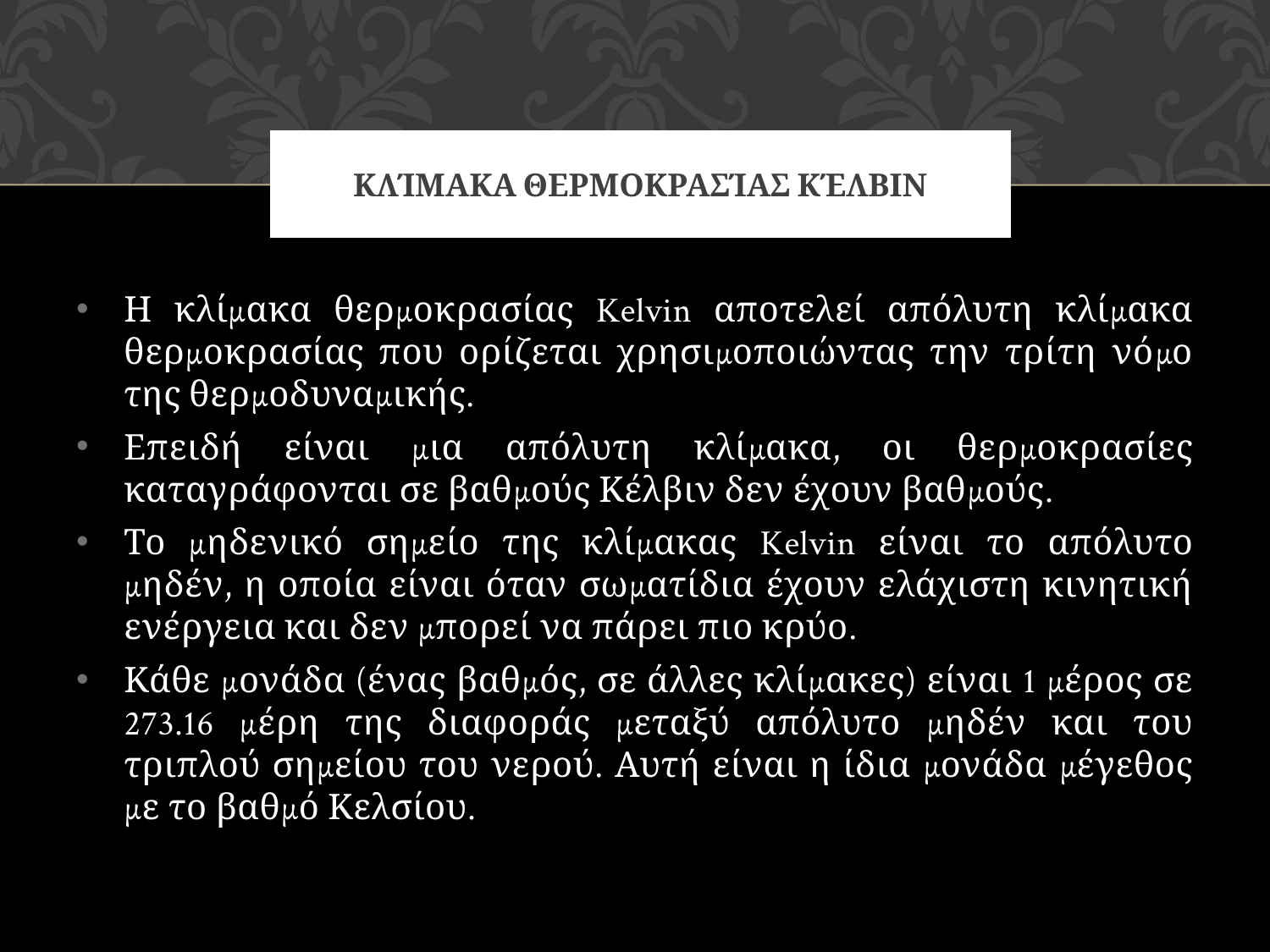

# Κλίμακα θερμοκρασίαΣ Κέλβιν
Η κλίμακα θερμοκρασίας Kelvin αποτελεί απόλυτη κλίμακα θερμοκρασίας που ορίζεται χρησιμοποιώντας την τρίτη νόμο της θερμοδυναμικής.
Επειδή είναι μια απόλυτη κλίμακα, οι θερμοκρασίες καταγράφονται σε βαθμούς Κέλβιν δεν έχουν βαθμούς.
Το μηδενικό σημείο της κλίμακας Kelvin είναι το απόλυτο μηδέν, η οποία είναι όταν σωματίδια έχουν ελάχιστη κινητική ενέργεια και δεν μπορεί να πάρει πιο κρύο.
Κάθε μονάδα (ένας βαθμός, σε άλλες κλίμακες) είναι 1 μέρος σε 273.16 μέρη της διαφοράς μεταξύ απόλυτο μηδέν και του τριπλού σημείου του νερού. Αυτή είναι η ίδια μονάδα μέγεθος με το βαθμό Κελσίου.